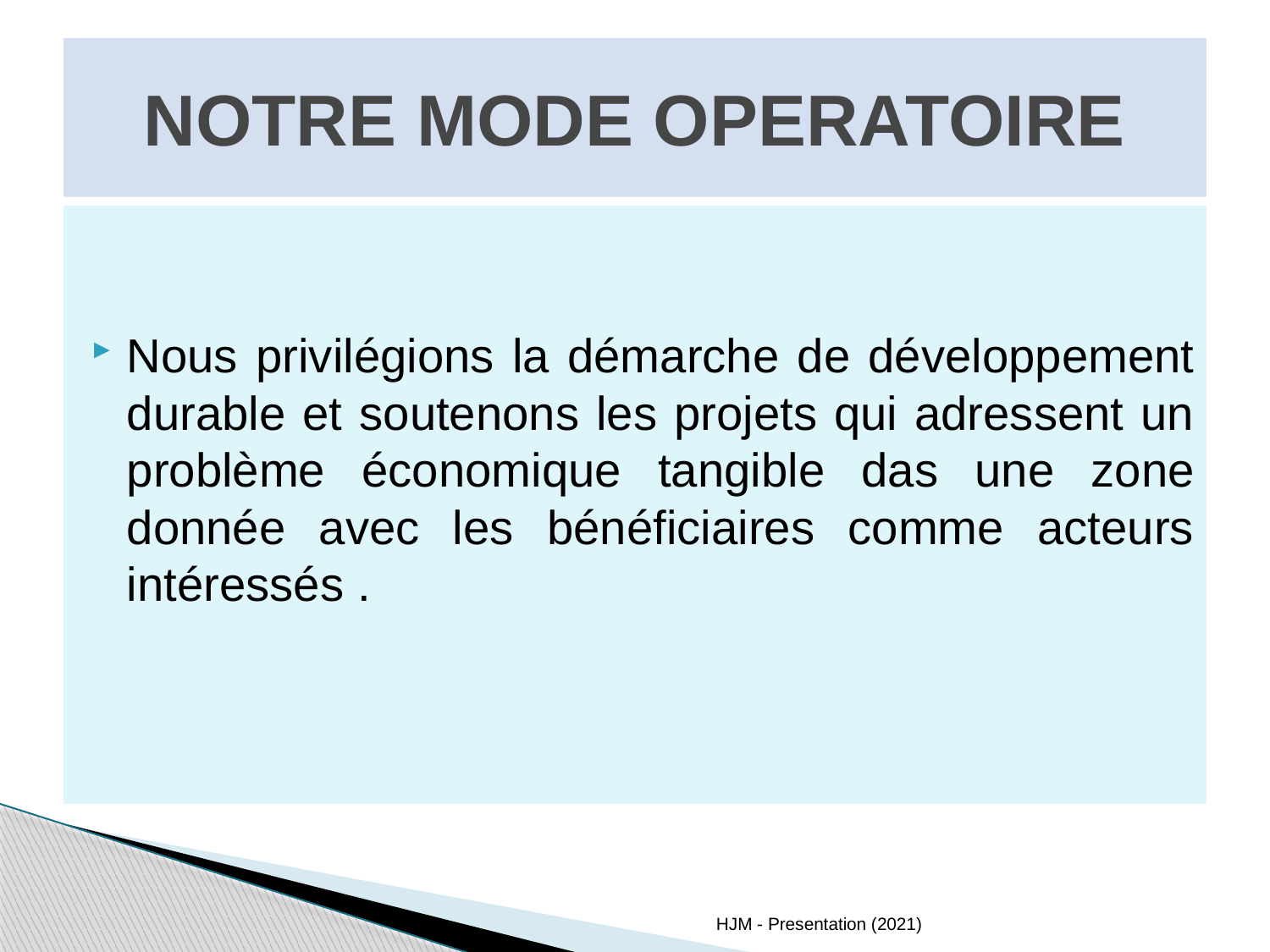

# NOTRE MODE OPERATOIRE

Nous privilégions la démarche de développement durable et soutenons les projets qui adressent un problème économique tangible das une zone donnée avec les bénéficiaires comme acteurs intéressés .
HJM - Presentation (2021)